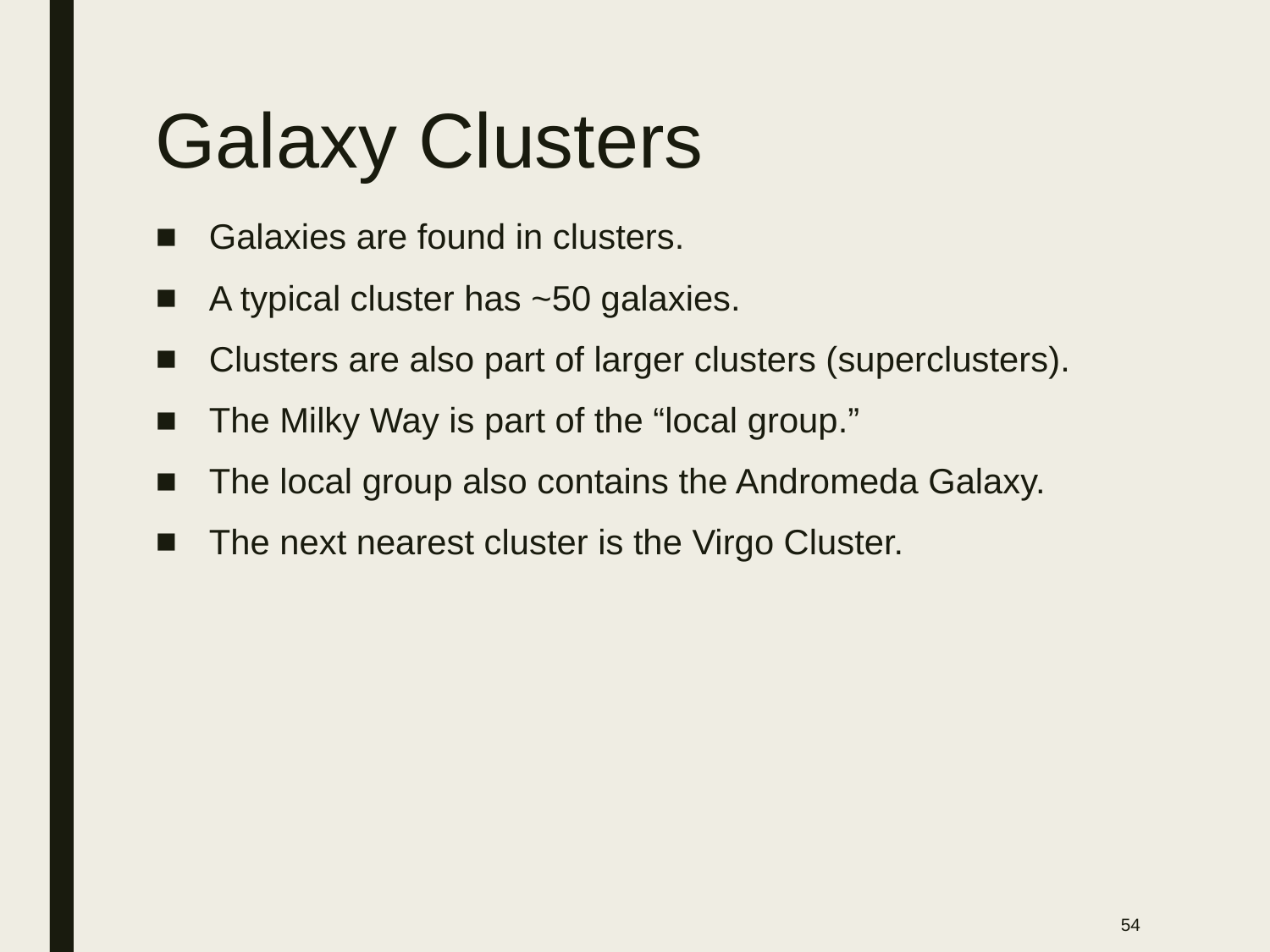

# Galaxy Clusters
Galaxies are found in clusters.
A typical cluster has ~50 galaxies.
Clusters are also part of larger clusters (superclusters).
The Milky Way is part of the “local group.”
The local group also contains the Andromeda Galaxy.
The next nearest cluster is the Virgo Cluster.

54